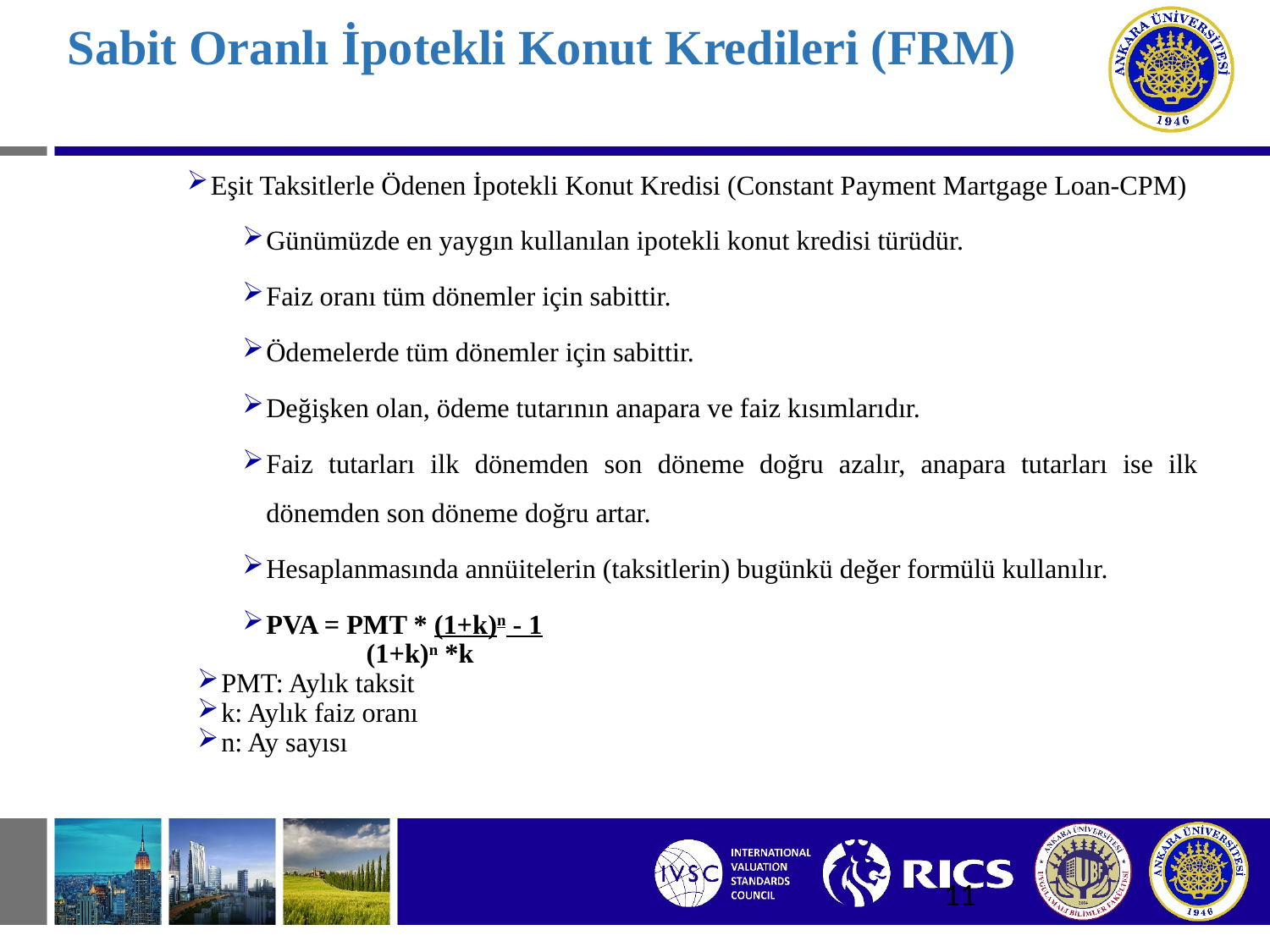

# Sabit Oranlı İpotekli Konut Kredileri (FRM)
Eşit Taksitlerle Ödenen İpotekli Konut Kredisi (Constant Payment Martgage Loan-CPM)
Günümüzde en yaygın kullanılan ipotekli konut kredisi türüdür.
Faiz oranı tüm dönemler için sabittir.
Ödemelerde tüm dönemler için sabittir.
Değişken olan, ödeme tutarının anapara ve faiz kısımlarıdır.
Faiz tutarları ilk dönemden son döneme doğru azalır, anapara tutarları ise ilk dönemden son döneme doğru artar.
Hesaplanmasında annüitelerin (taksitlerin) bugünkü değer formülü kullanılır.
PVA = PMT * (1+k)n - 1
                                       (1+k)n *k
PMT: Aylık taksit
k: Aylık faiz oranı
n: Ay sayısı
11